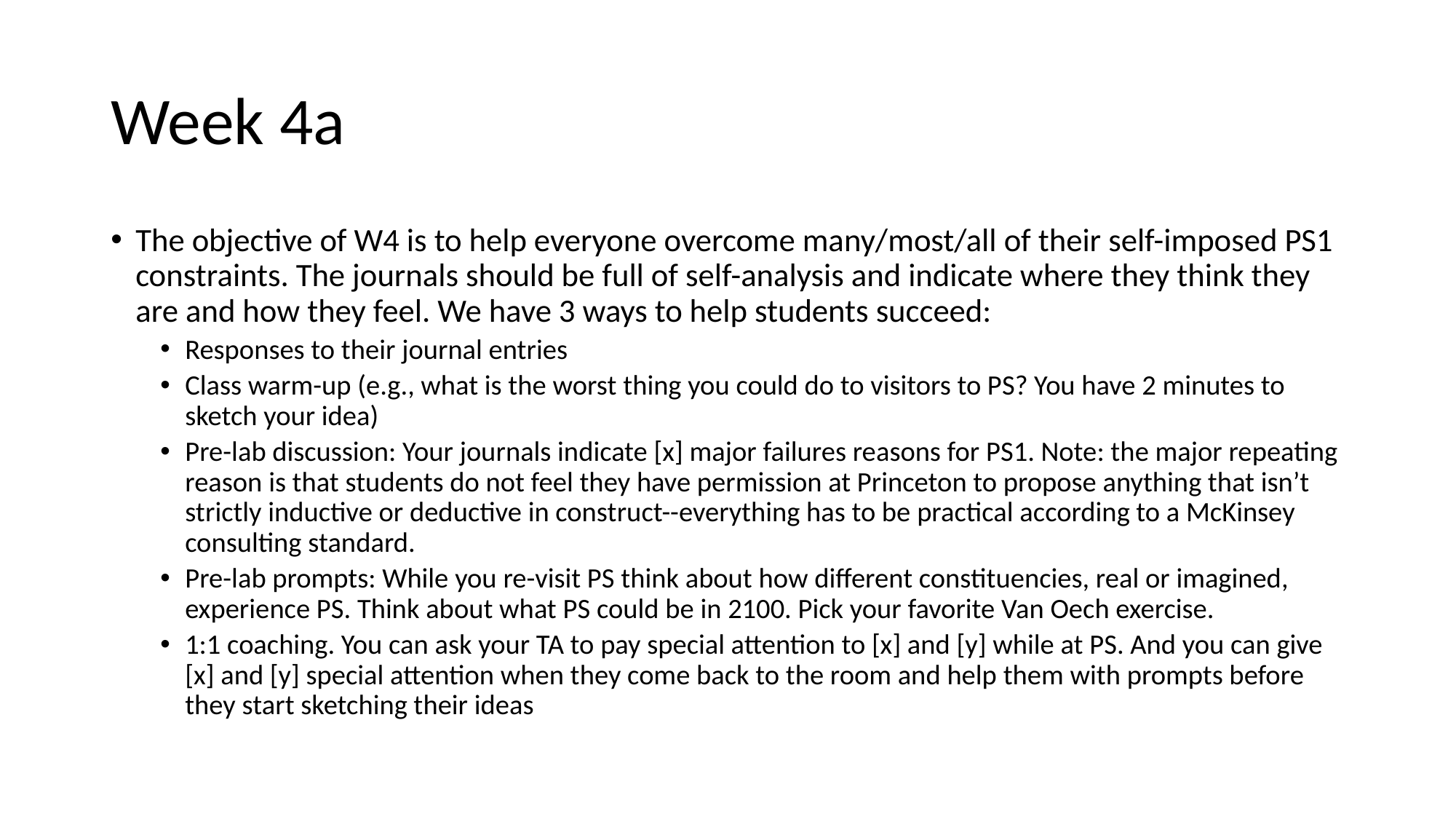

# Week 4a
The objective of W4 is to help everyone overcome many/most/all of their self-imposed PS1 constraints. The journals should be full of self-analysis and indicate where they think they are and how they feel. We have 3 ways to help students succeed:
Responses to their journal entries
Class warm-up (e.g., what is the worst thing you could do to visitors to PS? You have 2 minutes to sketch your idea)
Pre-lab discussion: Your journals indicate [x] major failures reasons for PS1. Note: the major repeating reason is that students do not feel they have permission at Princeton to propose anything that isn’t strictly inductive or deductive in construct--everything has to be practical according to a McKinsey consulting standard.
Pre-lab prompts: While you re-visit PS think about how different constituencies, real or imagined, experience PS. Think about what PS could be in 2100. Pick your favorite Van Oech exercise.
1:1 coaching. You can ask your TA to pay special attention to [x] and [y] while at PS. And you can give [x] and [y] special attention when they come back to the room and help them with prompts before they start sketching their ideas